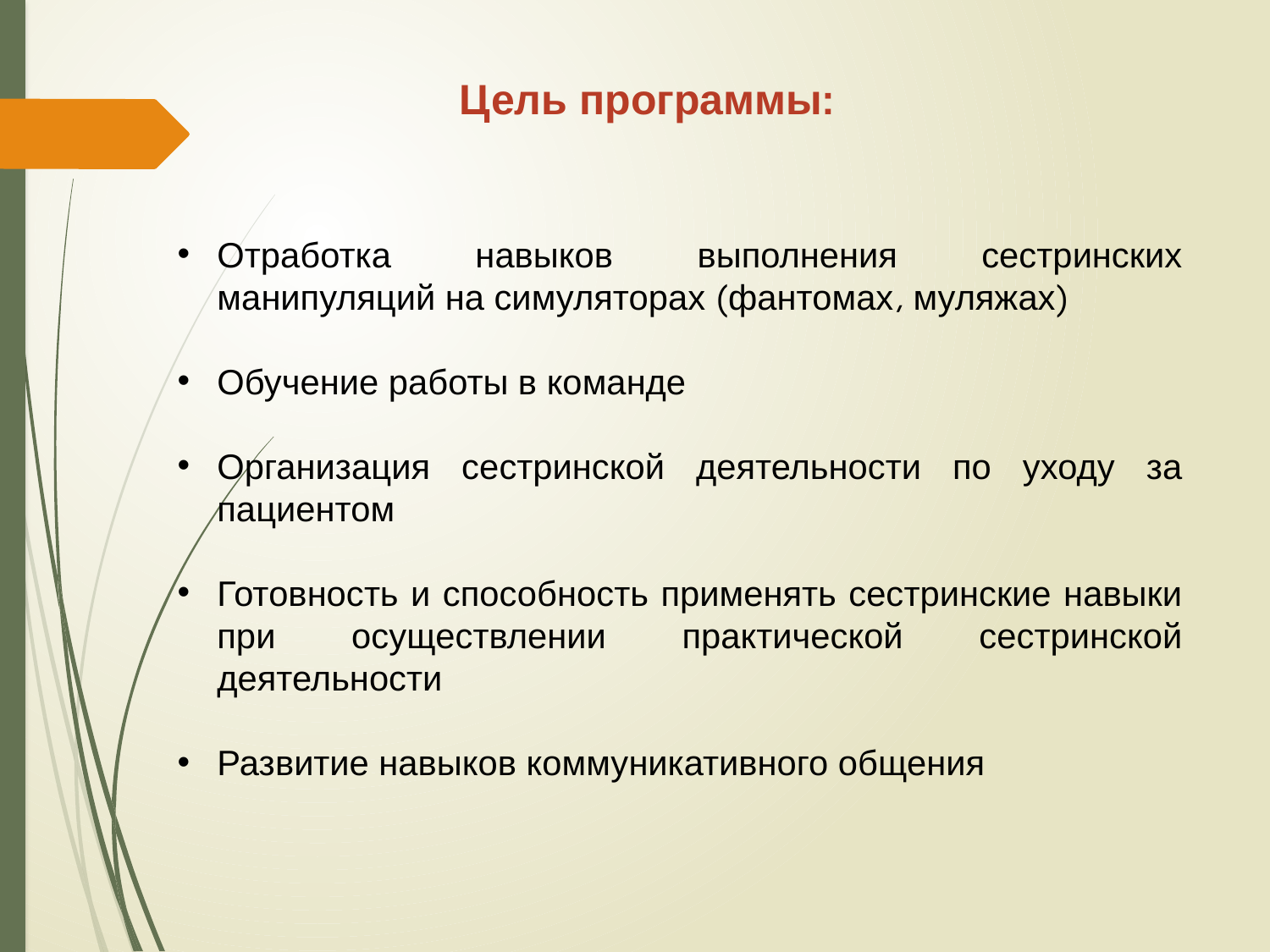

# Цель программы:
Отработка навыков выполнения сестринских манипуляций на симуляторах (фантомах, муляжах)

Обучение работы в команде

Организация сестринской деятельности по уходу за пациентом

Готовность и способность применять сестринские навыки при осуществлении практической сестринской деятельности

Развитие навыков коммуникативного общения